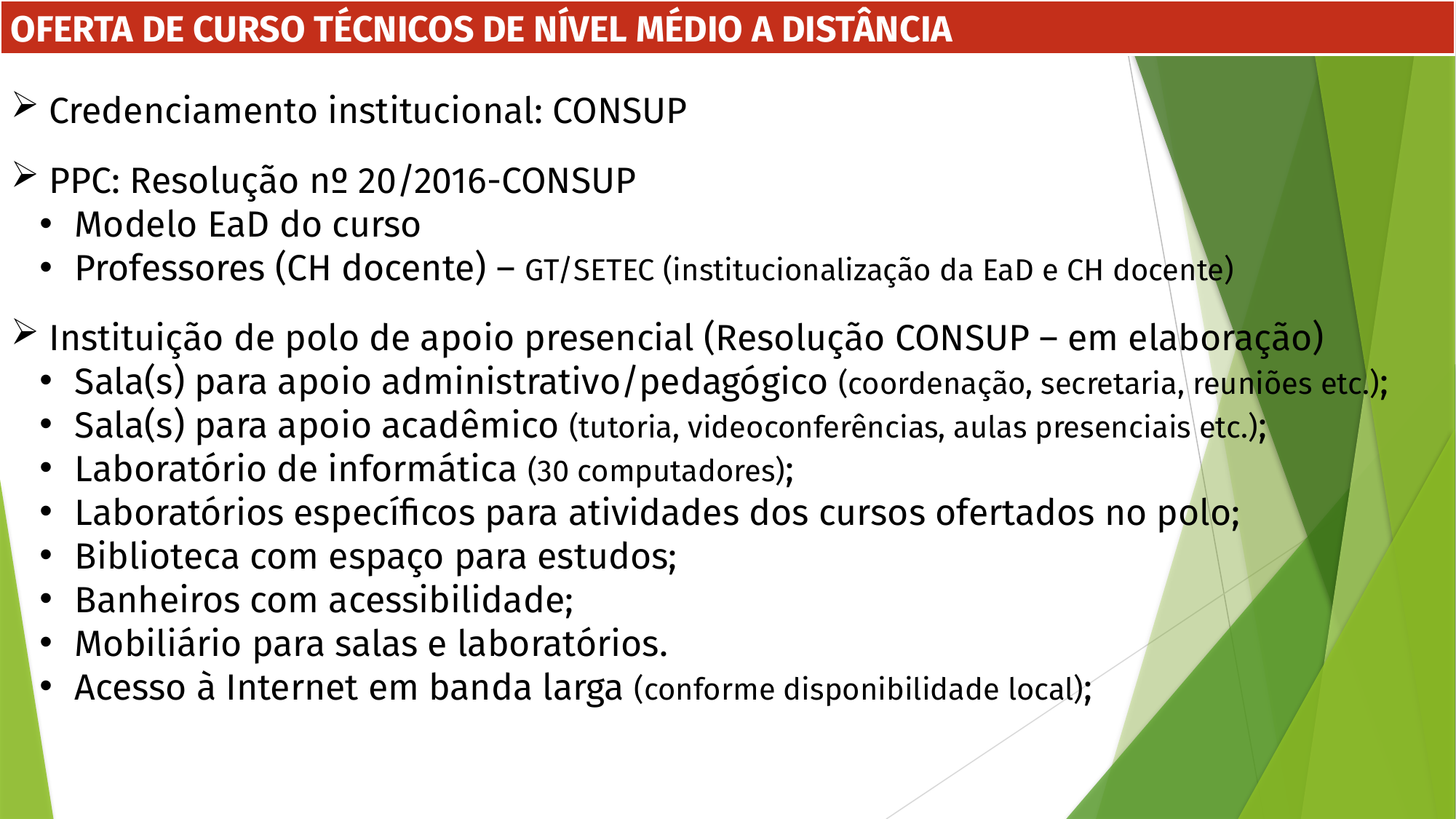

OFERTA DE CURSO TÉCNICOS DE NÍVEL MÉDIO A DISTÂNCIA
 Credenciamento institucional: CONSUP
 PPC: Resolução nº 20/2016-CONSUP
 Modelo EaD do curso
 Professores (CH docente) – GT/SETEC (institucionalização da EaD e CH docente)
 Instituição de polo de apoio presencial (Resolução CONSUP – em elaboração)
 Sala(s) para apoio administrativo/pedagógico (coordenação, secretaria, reuniões etc.);
 Sala(s) para apoio acadêmico (tutoria, videoconferências, aulas presenciais etc.);
 Laboratório de informática (30 computadores);
 Laboratórios específicos para atividades dos cursos ofertados no polo;
 Biblioteca com espaço para estudos;
 Banheiros com acessibilidade;
 Mobiliário para salas e laboratórios.
 Acesso à Internet em banda larga (conforme disponibilidade local);